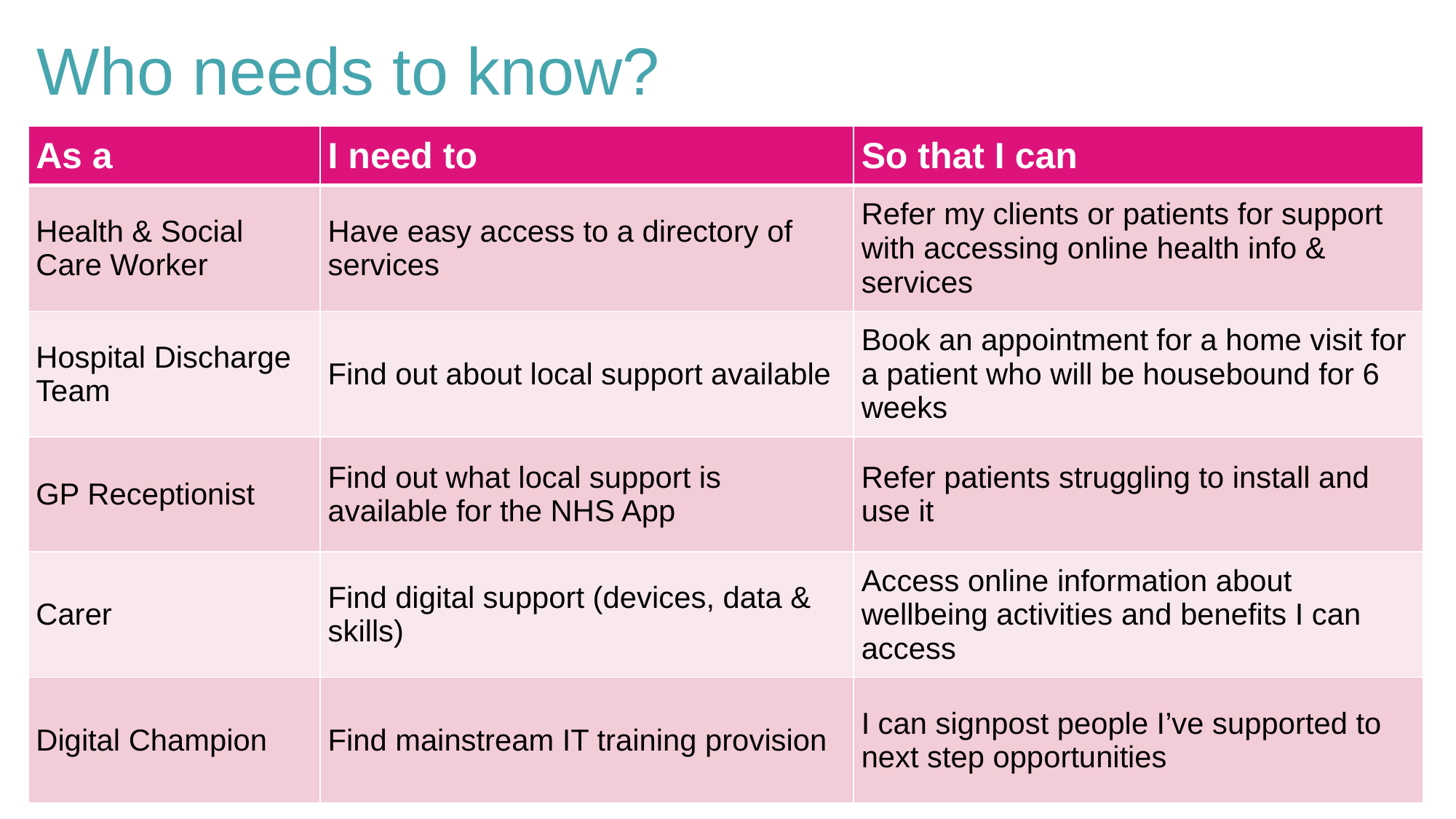

# Who needs to know?
| As a | I need to | So that I can |
| --- | --- | --- |
| Health & Social Care Worker | Have easy access to a directory of services | Refer my clients or patients for support with accessing online health info & services |
| Hospital Discharge Team | Find out about local support available | Book an appointment for a home visit for a patient who will be housebound for 6 weeks |
| GP Receptionist | Find out what local support is available for the NHS App | Refer patients struggling to install and use it |
| Carer | Find digital support (devices, data & skills) | Access online information about wellbeing activities and benefits I can access |
| Digital Champion | Find mainstream IT training provision | I can signpost people I’ve supported to next step opportunities |